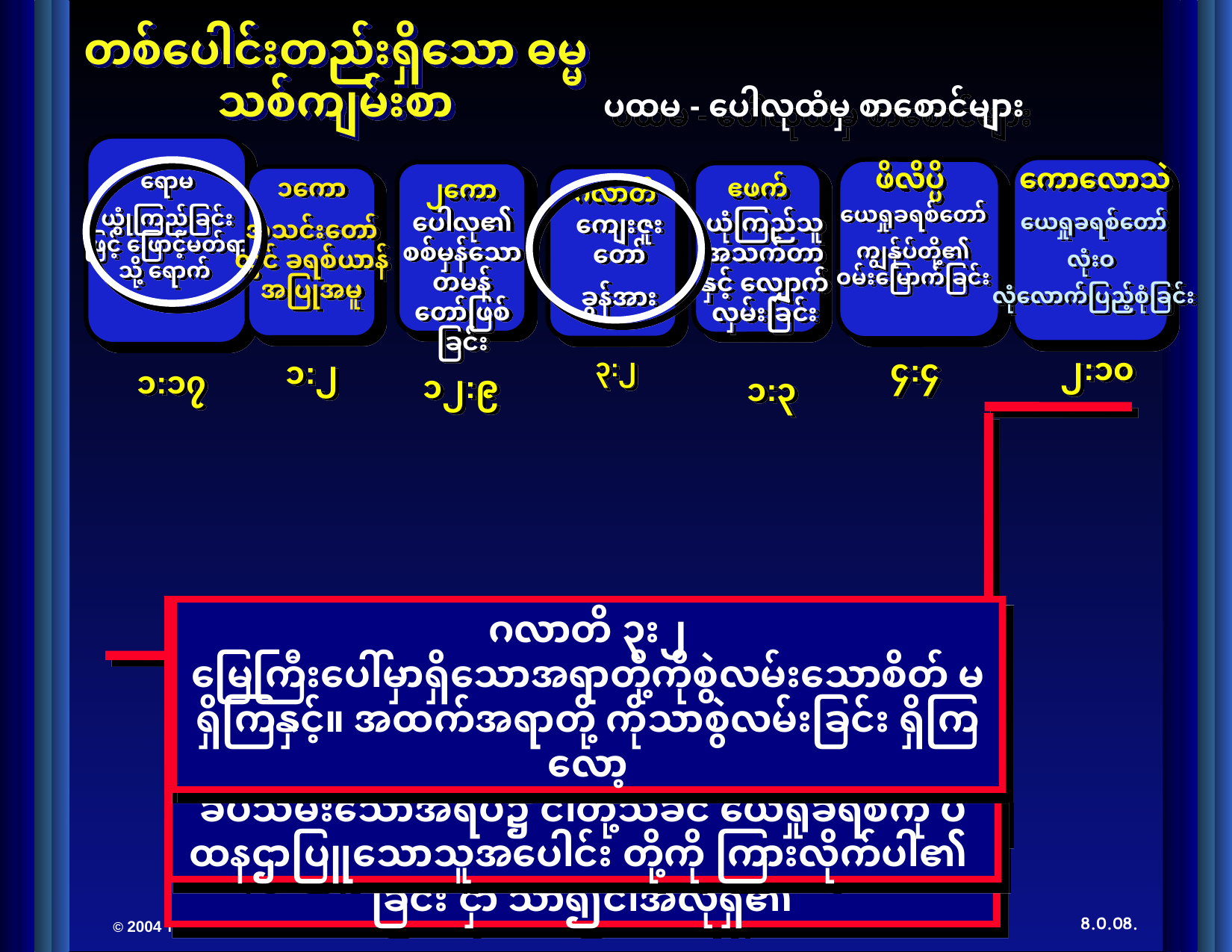

ပထမ - ပေါလုထံမှ စာစောင်များ

ရောမ
ယွုံကြည်ခြင်းဖြင့် ဖြောင့်မတ်ရာသို့ ရောက်
၁:၁၇
ကောလောသဲ

ယေရှုခရစ်တော်
လုံးဝ
လုံလောက်ပြည့်စုံခြင်း
၂:၁၀
ဖိလိပ္ပိ

ယေရှုခရစ်တော်
ကျွန်ုပ်တို့၏ ဝမ်းမြောက်ခြင်း
၄:၄

၂ကော
ပေါလု၏ စစ်မှန်သော တမန်တော်ဖြစ်ခြင်း
၁၂:၉

ဧဖက်
ယုံကြည်သူ အသက်တာနှင့် လျှောက်လှမ်းခြင်း
၁:၃
၁ကော
အသင်းတော်တွင် ခရစ်ယာန် အပြုအမူ

၁:၂

ဂလာတိ
ကျေးဇူးတော်
ခွန်အား
၃:၂

၂ ကော ၁၂း၉
ငါ့ကျေးဇူးသည်သင့်အဘို့လောက်ပေ၏ ငါ့တန်ခိုးသည် အားနည်းခြင်းအဖြစ်၌စုံလင်တတ်သည်ဟု မိန့်တော်မူ၏ ထို့ကြောင့် ခရစ်တော်၏တန်ခိုးသည်ငါ့အပေါ်၌ ကျိမ်းမည်အကြောင်းငါ့ကိုယ်၌ အားနည်းခြင်းအဖြစ်ကိုဝမ်းမြောက်သောစိတ်နှင့် ဝြွါကားခြင်း ငှာ သာ၍ငါအလိုရှိ၏
ဧဖက် ၁း၃
ငါတို့သည် ဘုရားသခင့်ရှေ့တော်၌ မေတ္တာအားဖြင့်သန့်ရှင်း လျက်အပြစ်ကင်းလွတ်လျက်ဖြစ်မည်အကြောင်း
ဖိလိပ္ပိ ၄း၄
သခင်ဘုရား၌အစဉ်မပျက်ဝမ်းမြောက်ခြင်း ရှိကြလော့
၁ ကော ၁း၂
ယေရှုခရစ်အားဖြင့်အပြစ်နှင့်ကင်းစင်၍ သန့်ရှင်းသူ အရာ၌ခန့်ထားသောသူတည်းဟူသော ကောရိန္တု မြိူ့၌ ရှိသော ဘုရားသခင်၏ အသင်းတော်မှစ၍ ခပ်သိမ်းသောအရပ်၌ ငါတို့သခင် ယေရှုခရစ်ကို ပထနဌာပြူသောသူအပေါင်း တို့ကို ကြားလိုက်ပါ၏
ရောမ ၁း၁၇
ဖြောင့်မတ်သောသူသည်ယုံကြည်ခြင်း အားဖြင့်အသက်ရှင်လိမ့်မယ် ဟု ကျမ်းစာလာသည်နှင့်အညီ ယုံကြည်ခြင်း၌ တည်သောဘုရားသခင်၏ ဖြောင့်မတ်ခြင်းတရားသည် ယုံကြည်ခြင်းအဘို့အလို့ငှာ ဧဝံဂေလိတရား အားဖြင့်ထင်ရှားလျက်ရှိ၏
ဂလာတိ ၃း၂
မြေကြီးပေါ်မှာရှိသောအရာတို့ကိုစွဲလမ်းသောစိတ် မရှိကြနှင့်။ အထက်အရာတို့ ကိုသာစွဲလမ်းခြင်း ရှိကြလော့
ဂလာတိ ၃း၂
ပညတ်တရား၏ အကျင့်အားဖြင့် ဝိညာဉ်တော် ကို ခံရကြသလော။ သို့မဟုတ် ယုံကြည်ခြင်းတရားကို ကြားနာခြင်းအားဖြင့် ခံရကြသလော ဟူသောအရာတခု ကိုသာသင်သို့၌ ငါသိလို၏